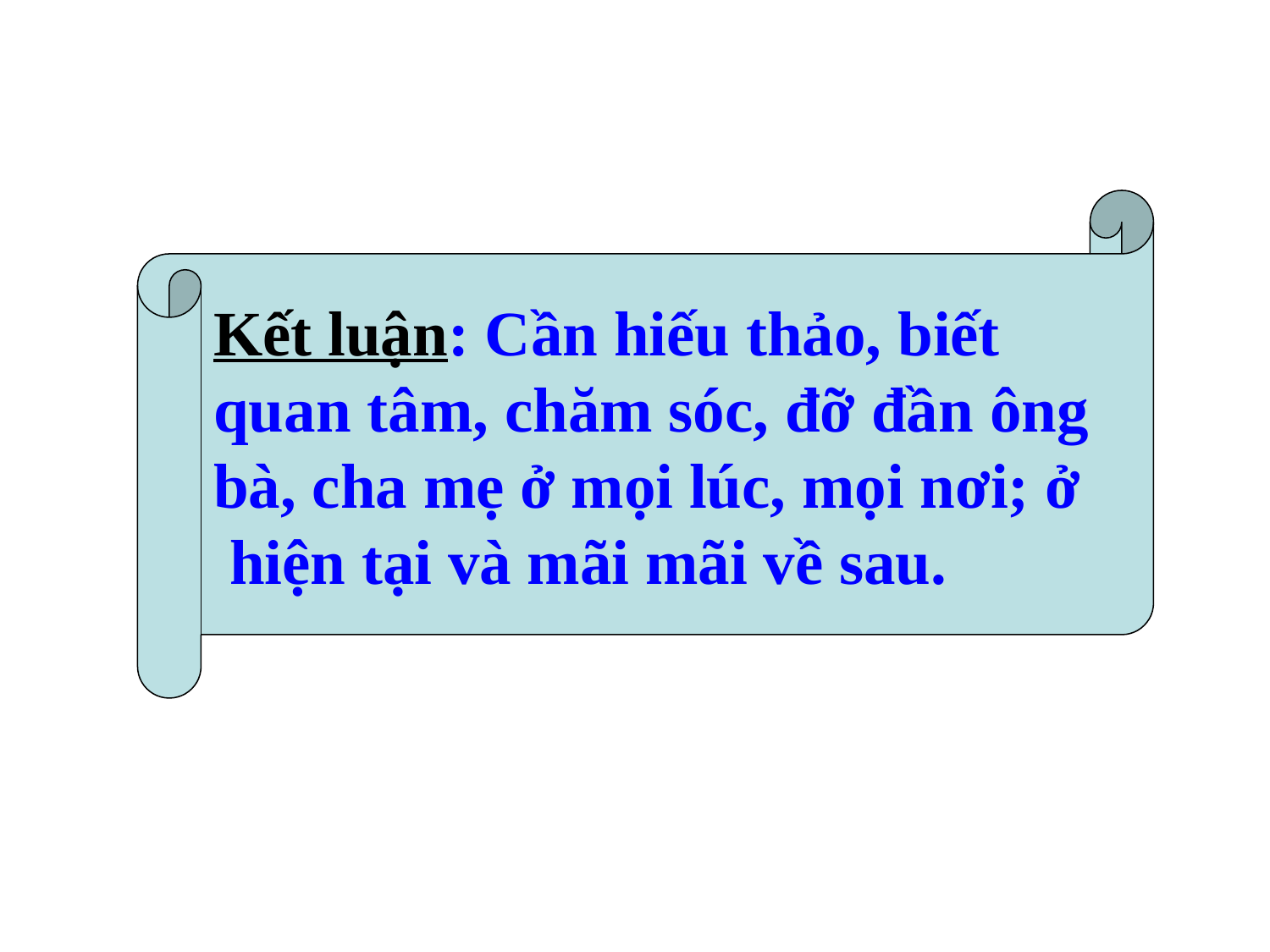

Kết luận: Cần hiếu thảo, biết
quan tâm, chăm sóc, đỡ đần ông
bà, cha mẹ ở mọi lúc, mọi nơi; ở
 hiện tại và mãi mãi về sau.